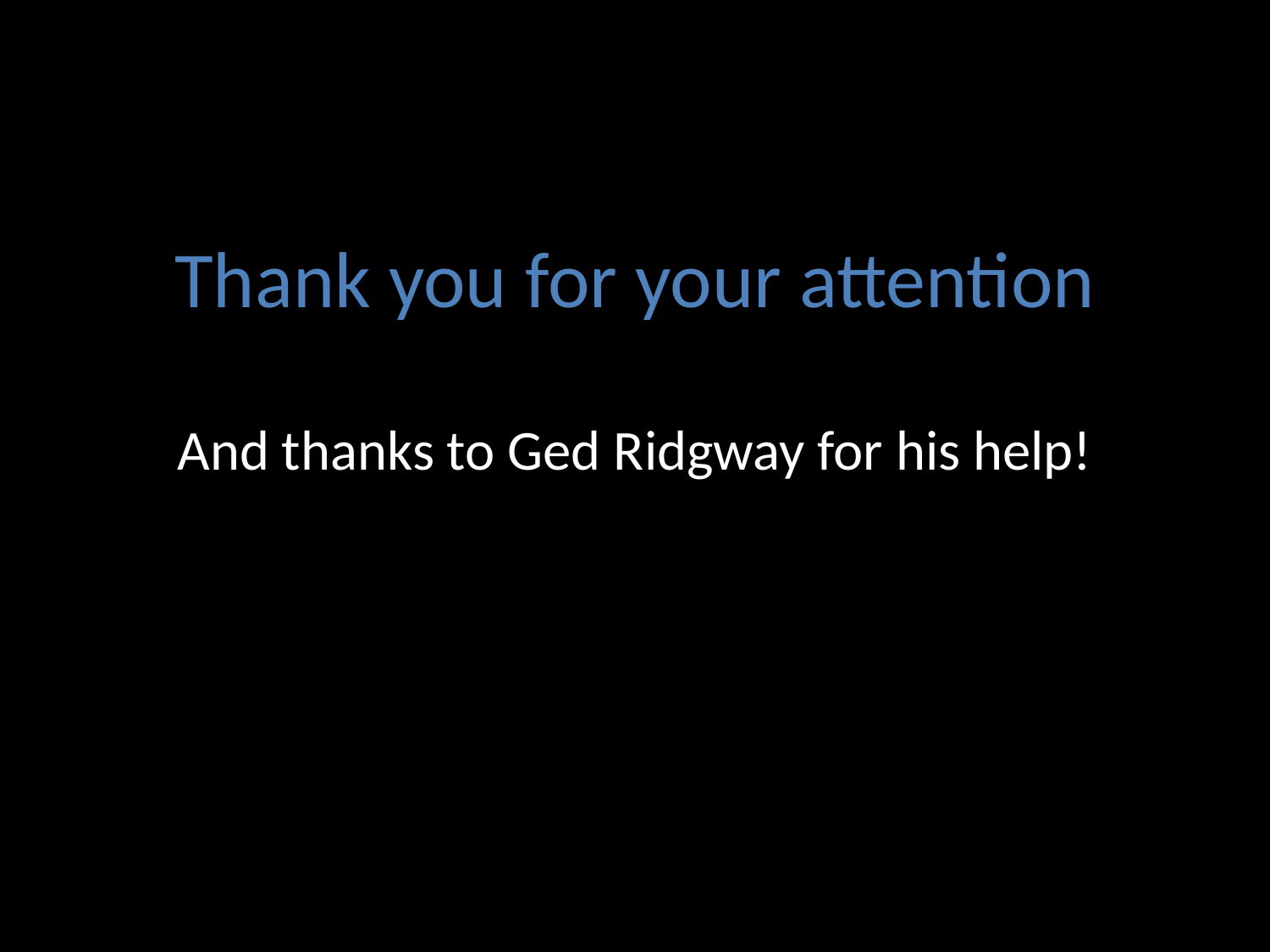

#
Thank you for your attention

And thanks to Ged Ridgway for his help!